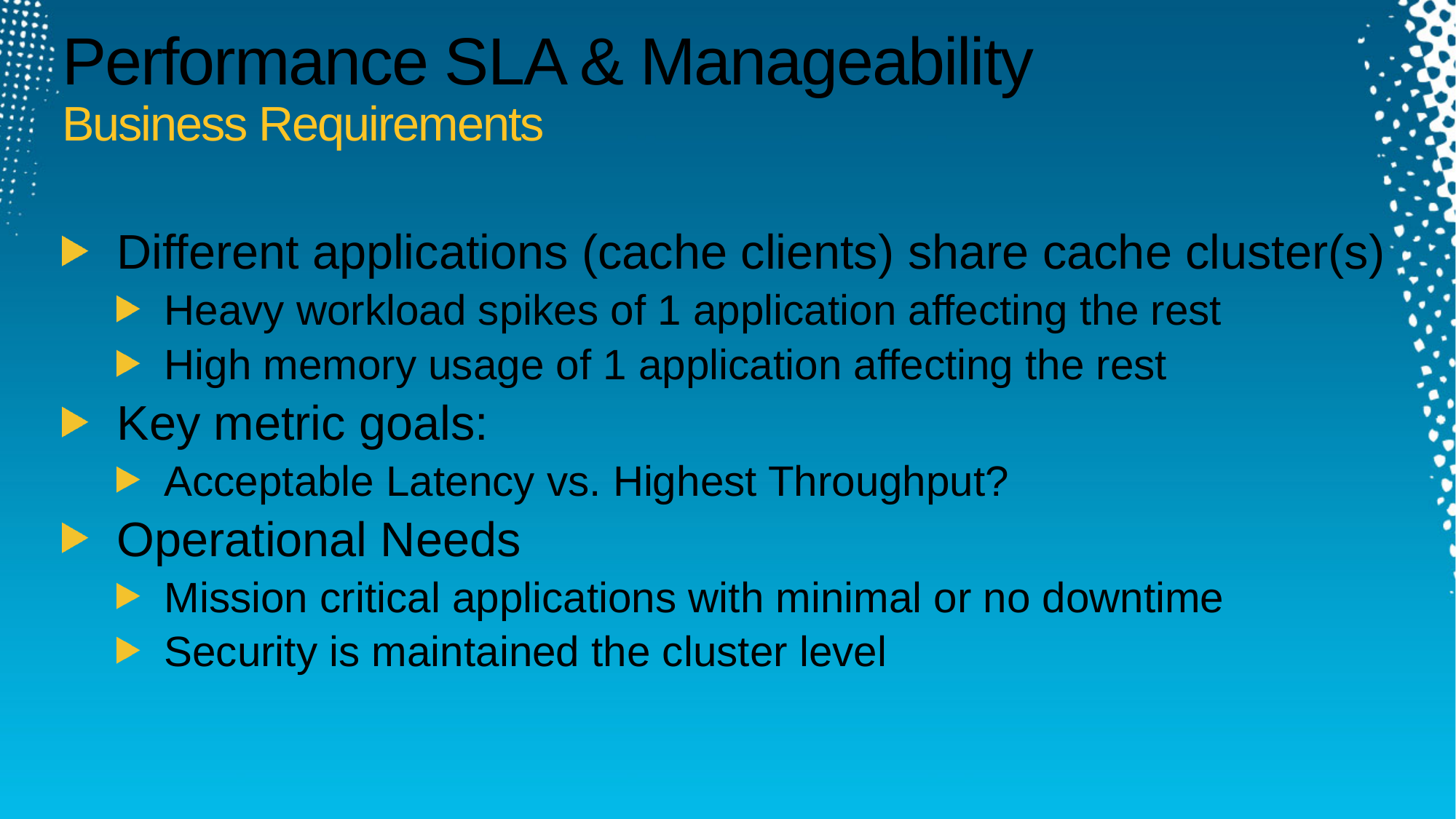

# Performance SLA & Manageability Business Requirements
Different applications (cache clients) share cache cluster(s)
Heavy workload spikes of 1 application affecting the rest
High memory usage of 1 application affecting the rest
Key metric goals:
Acceptable Latency vs. Highest Throughput?
Operational Needs
Mission critical applications with minimal or no downtime
Security is maintained the cluster level